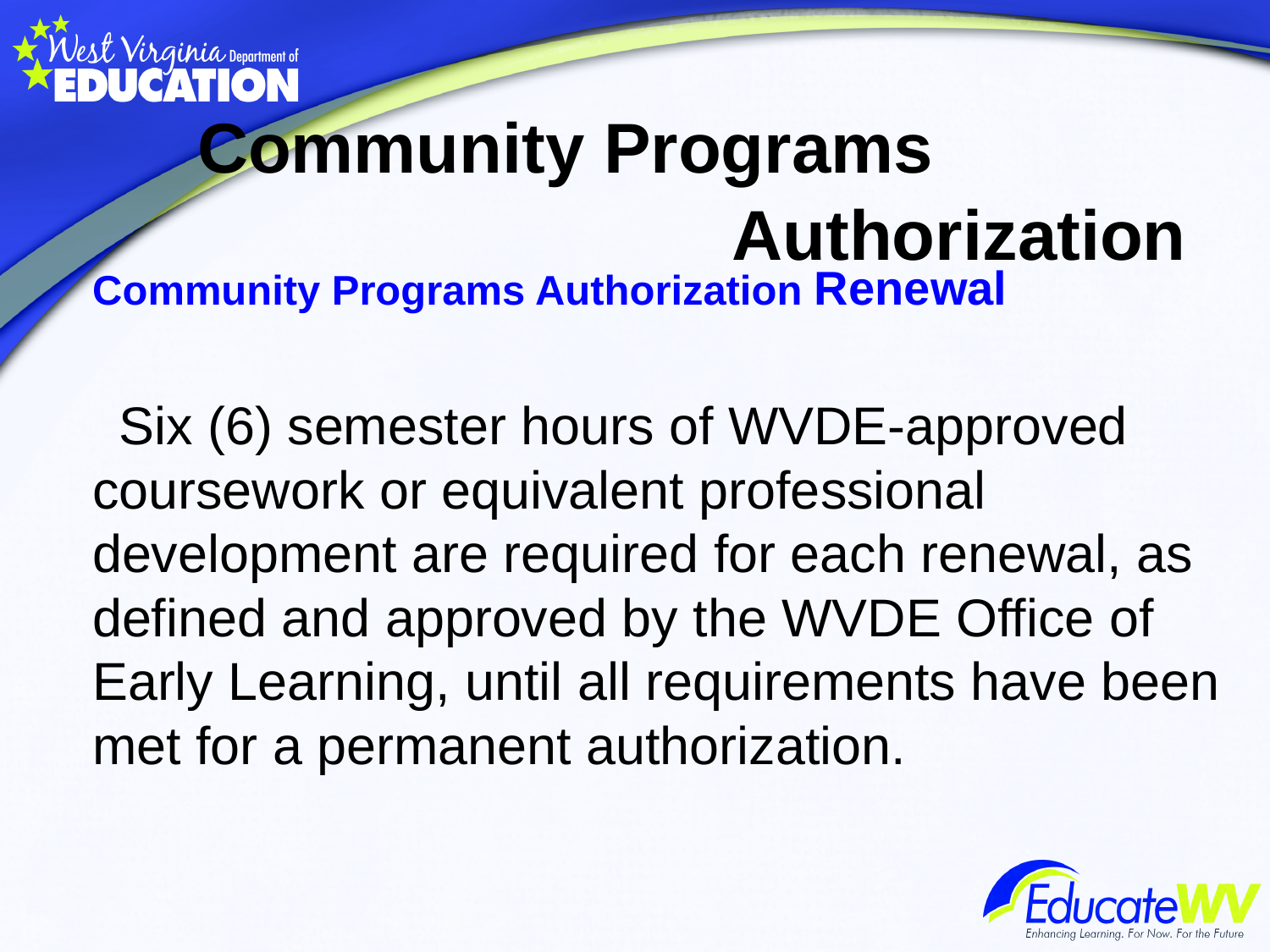

# Community Programs	      		 			Authorization
Community Programs Authorization Renewal

	Six (6) semester hours of WVDE-approved coursework or equivalent professional development are required for each renewal, as defined and approved by the WVDE Office of Early Learning, until all requirements have been met for a permanent authorization.